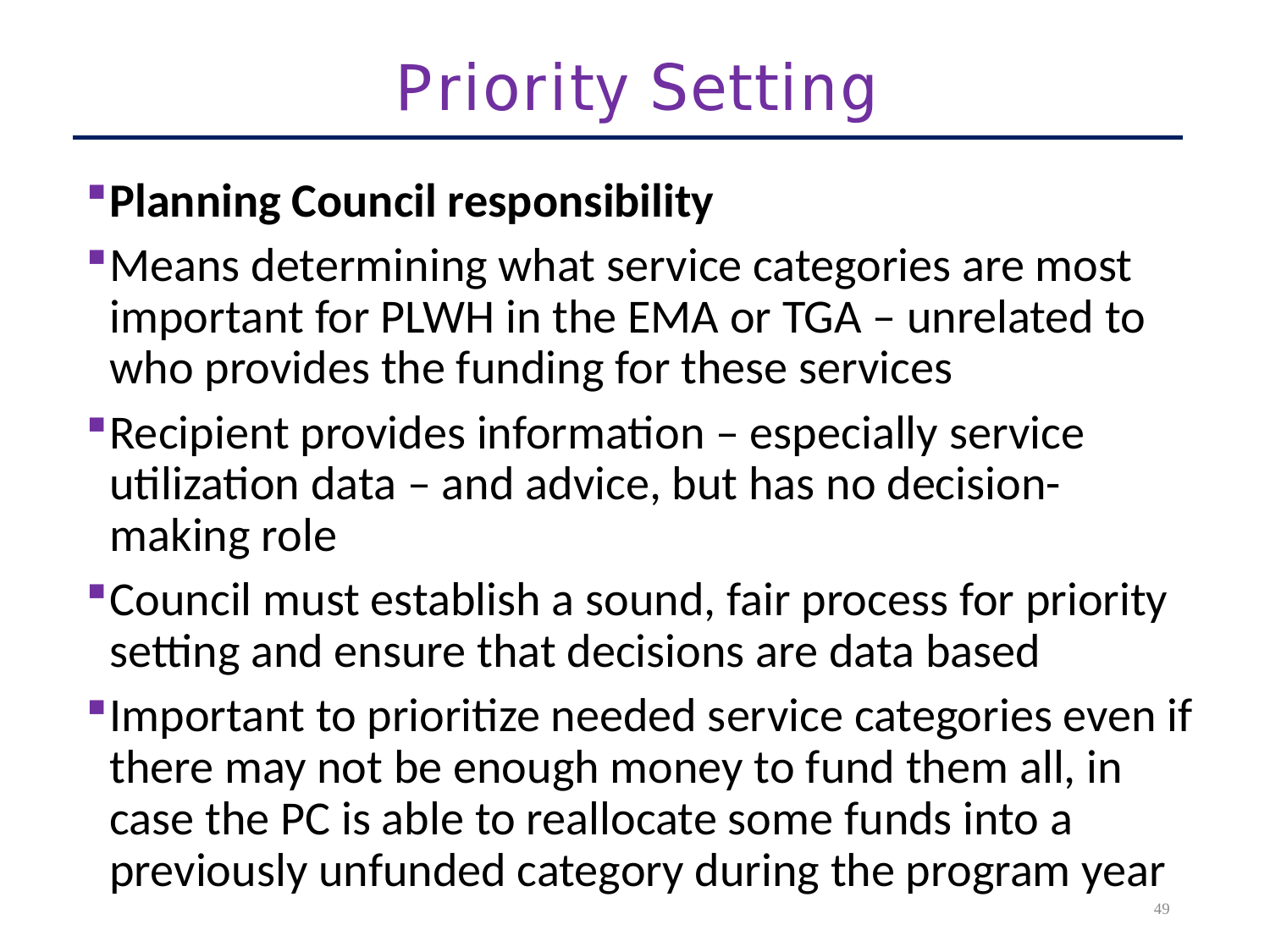

# Priority Setting
Planning Council responsibility
Means determining what service categories are most important for PLWH in the EMA or TGA – unrelated to who provides the funding for these services
Recipient provides information – especially service utilization data – and advice, but has no decision-making role
Council must establish a sound, fair process for priority setting and ensure that decisions are data based
Important to prioritize needed service categories even if there may not be enough money to fund them all, in case the PC is able to reallocate some funds into a previously unfunded category during the program year
49